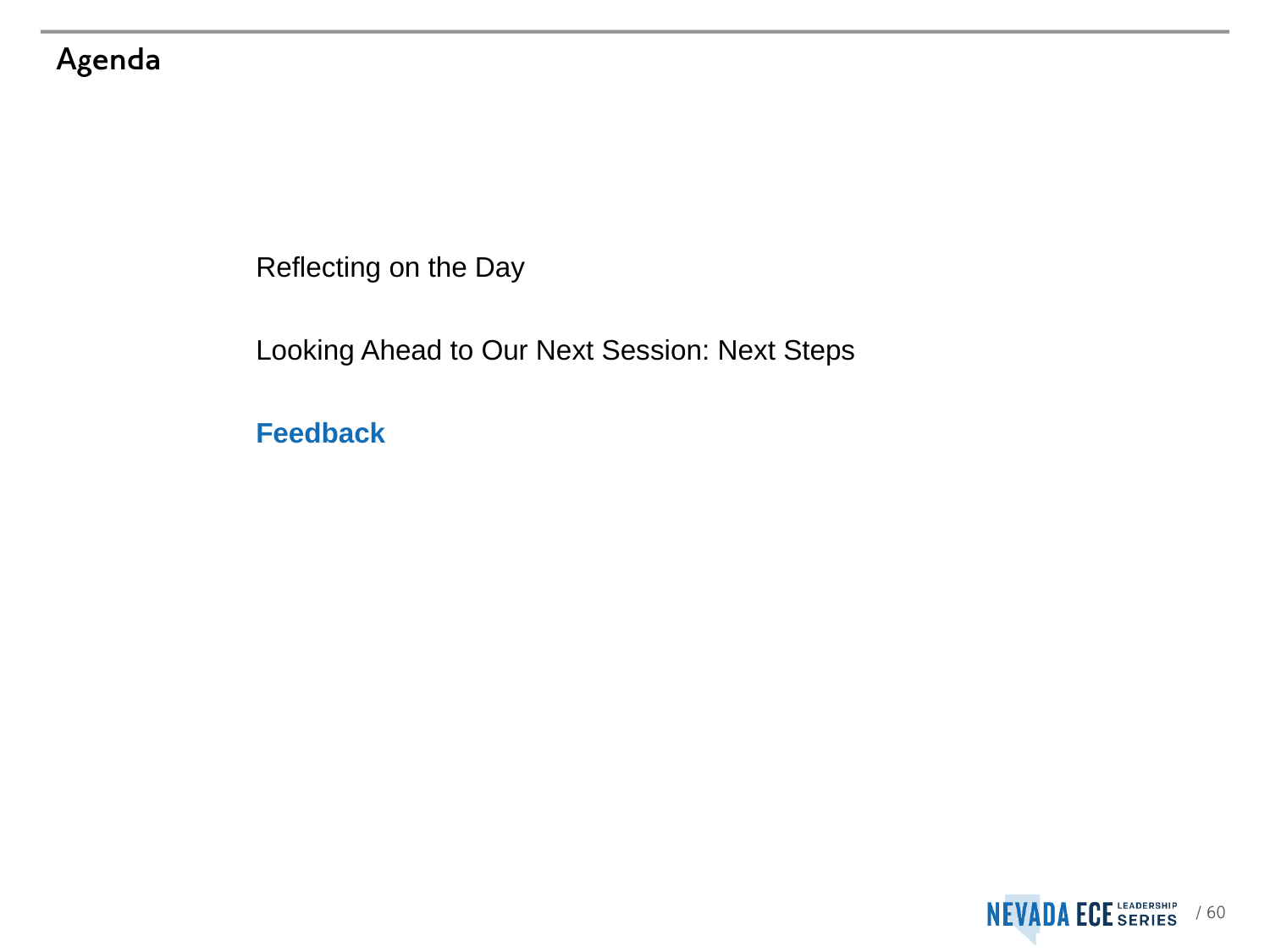

# Agenda
Reflecting on the Day
Looking Ahead to Our Next Session: Next Steps
Feedback